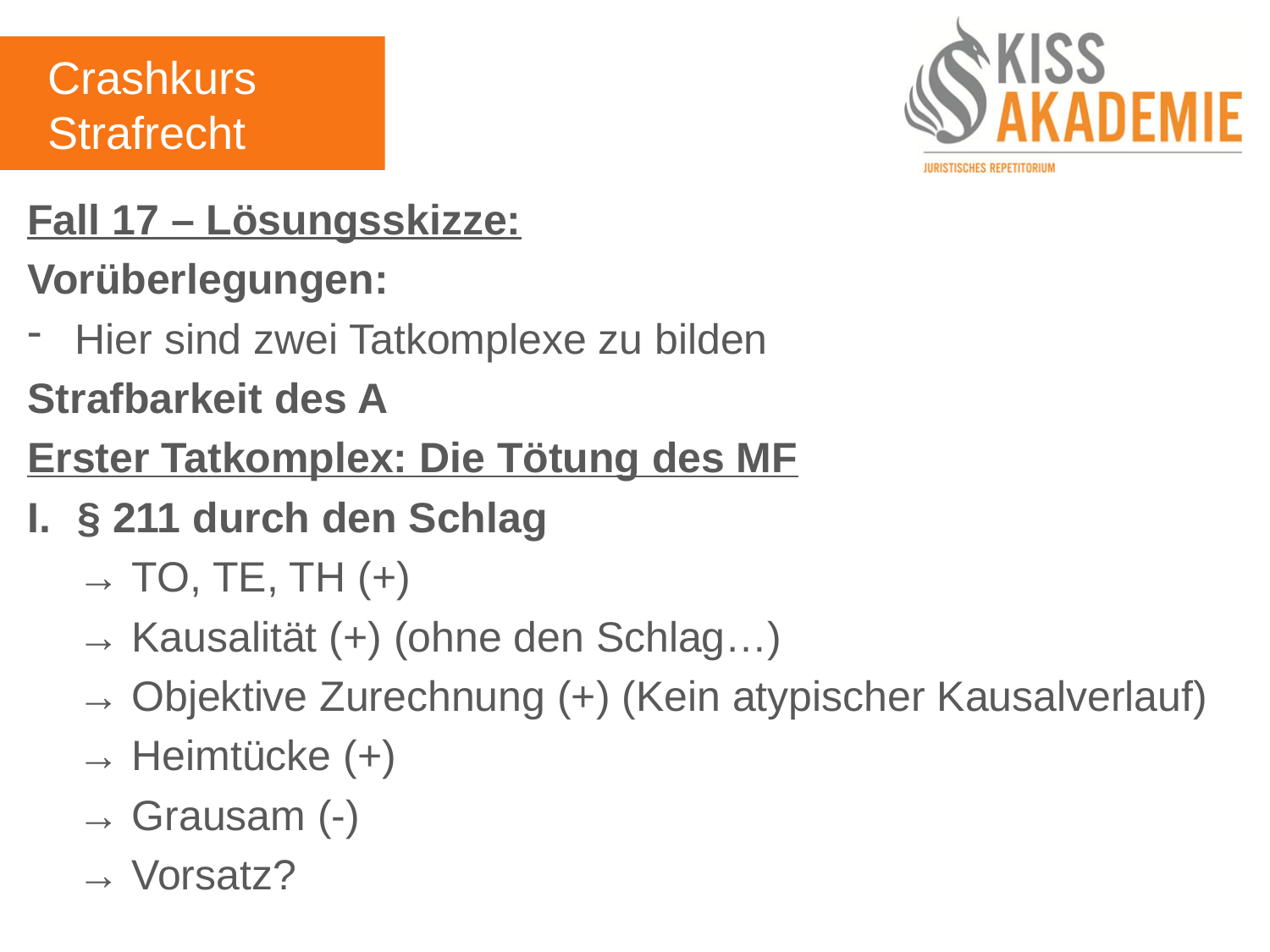

Crashkurs  Strafrecht
Fall 17 – Lösungsskizze:
Vorüberlegungen:
Hier sind zwei Tatkomplexe zu bilden
Strafbarkeit des A
Erster Tatkomplex: Die Tötung des MF
I.	§ 211 durch den Schlag
	→ TO, TE, TH (+)
	→ Kausalität (+) (ohne den Schlag…)
	→ Objektive Zurechnung (+) (Kein atypischer Kausalverlauf)
	→ Heimtücke (+)
	→ Grausam (-)
	→ Vorsatz?